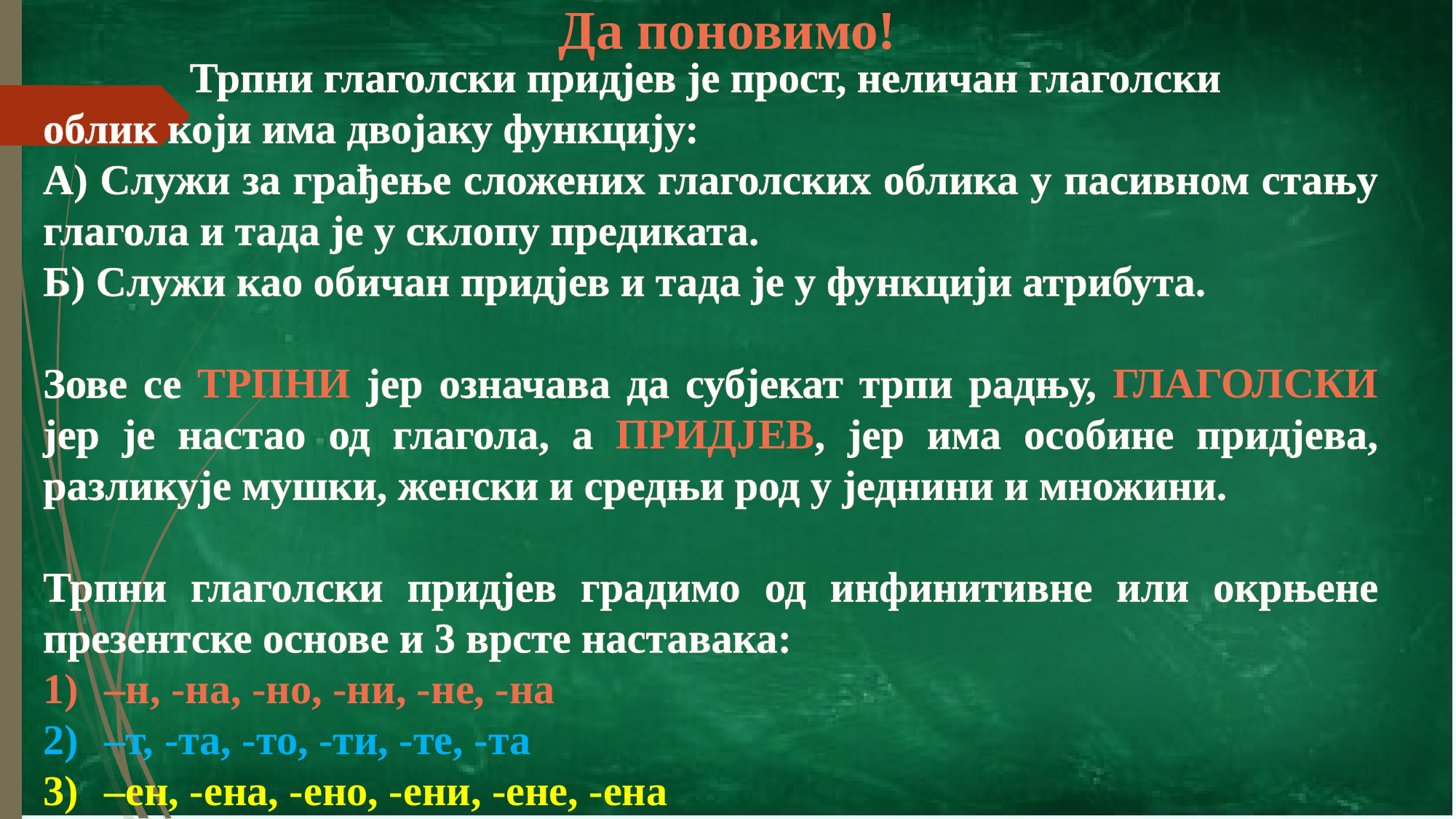

Да поновимо!
Трпни глаголски придјев је прост, неличан глаголски
облик који има двојаку функцију:
А) Служи за грађење сложених глаголских облика у пасивном стању глагола и тада је у склопу предиката.
Б) Служи као обичан придјев и тада је у функцији атрибута.

Зове се ТРПНИ јер означава да субјекат трпи радњу, ГЛАГОЛСКИ јер је настао од глагола, а ПРИДЈЕВ, јер има особине придјева, разликује мушки, женски и средњи род у једнини и множини.

Трпни глаголски придјев градимо од инфинитивне или окрњене презентске основе и 3 врсте наставака:
–н, -на, -но, -ни, -не, -на
–т, -та, -то, -ти, -те, -та
–ен, -ена, -ено, -ени, -ене, -ена